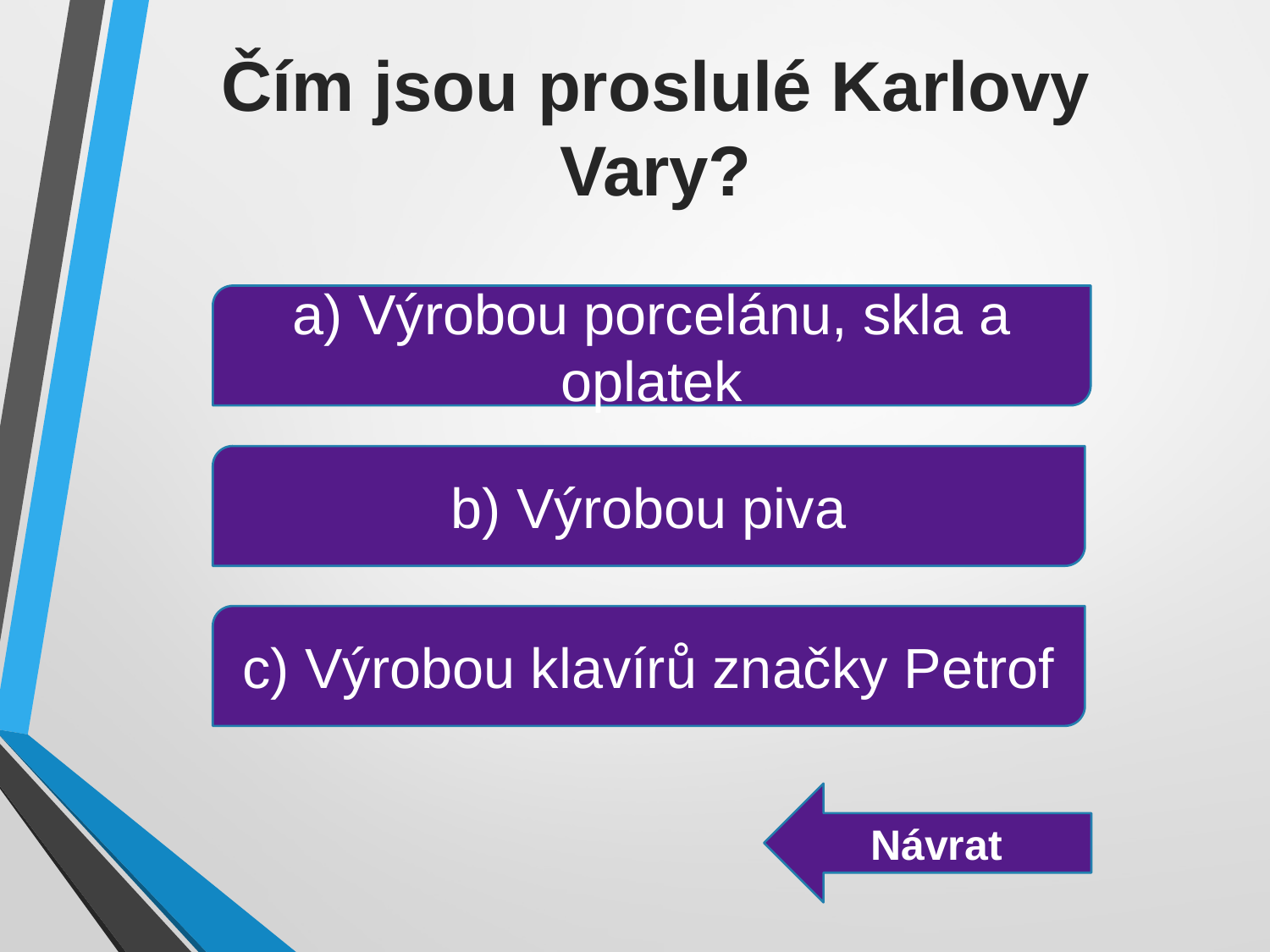

# Čím jsou proslulé Karlovy Vary?
a) Výrobou porcelánu, skla a oplatek
b) Výrobou piva
c) Výrobou klavírů značky Petrof
Návrat